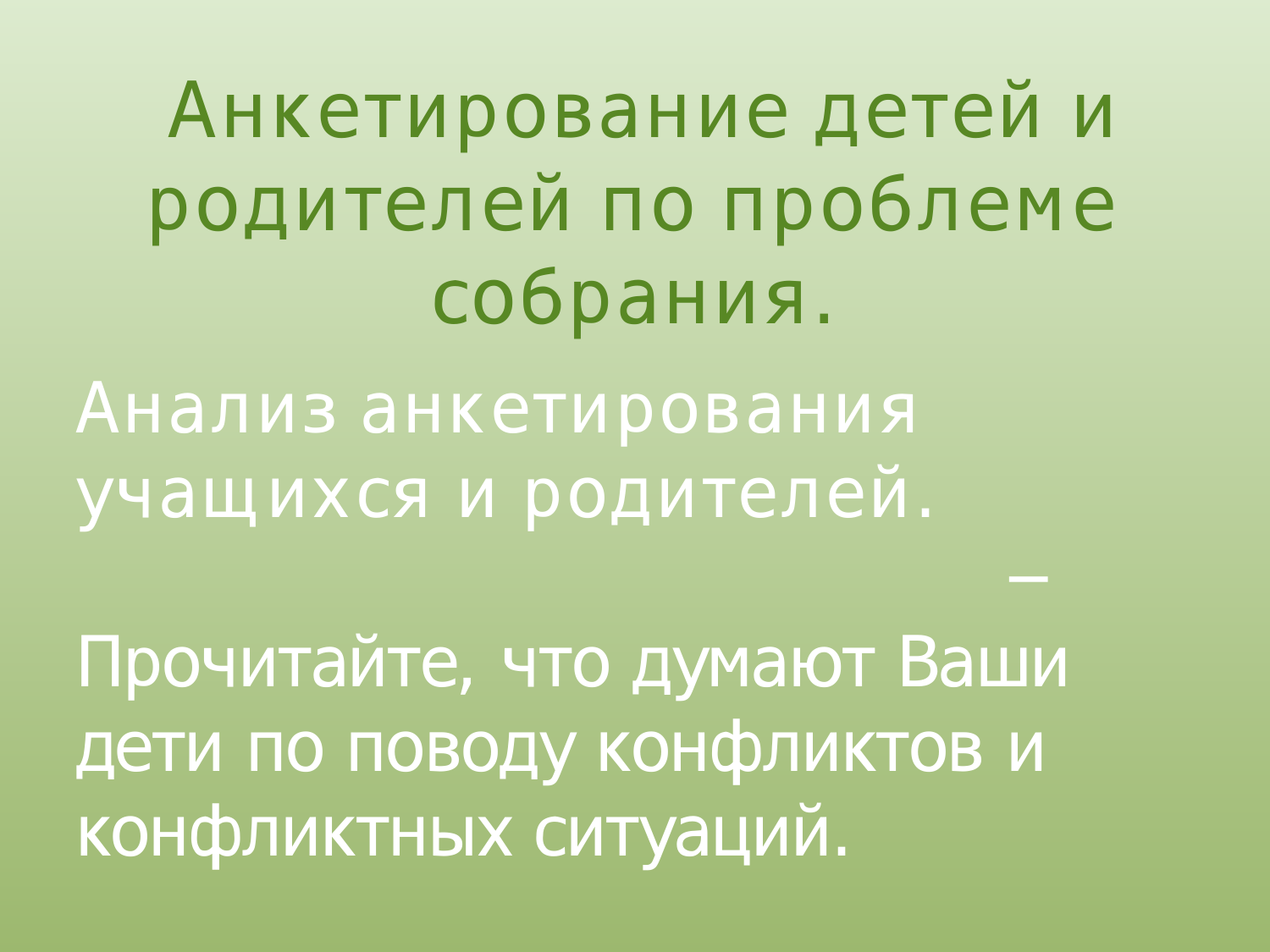

# Анкетирование детей и родителей по проблеме собрания.
Анализ анкетирования учащихся и родителей.                                                          – Прочитайте, что думают Ваши дети по поводу конфликтов и конфликтных ситуаций.                                                                                                     – Сделайте выводы.